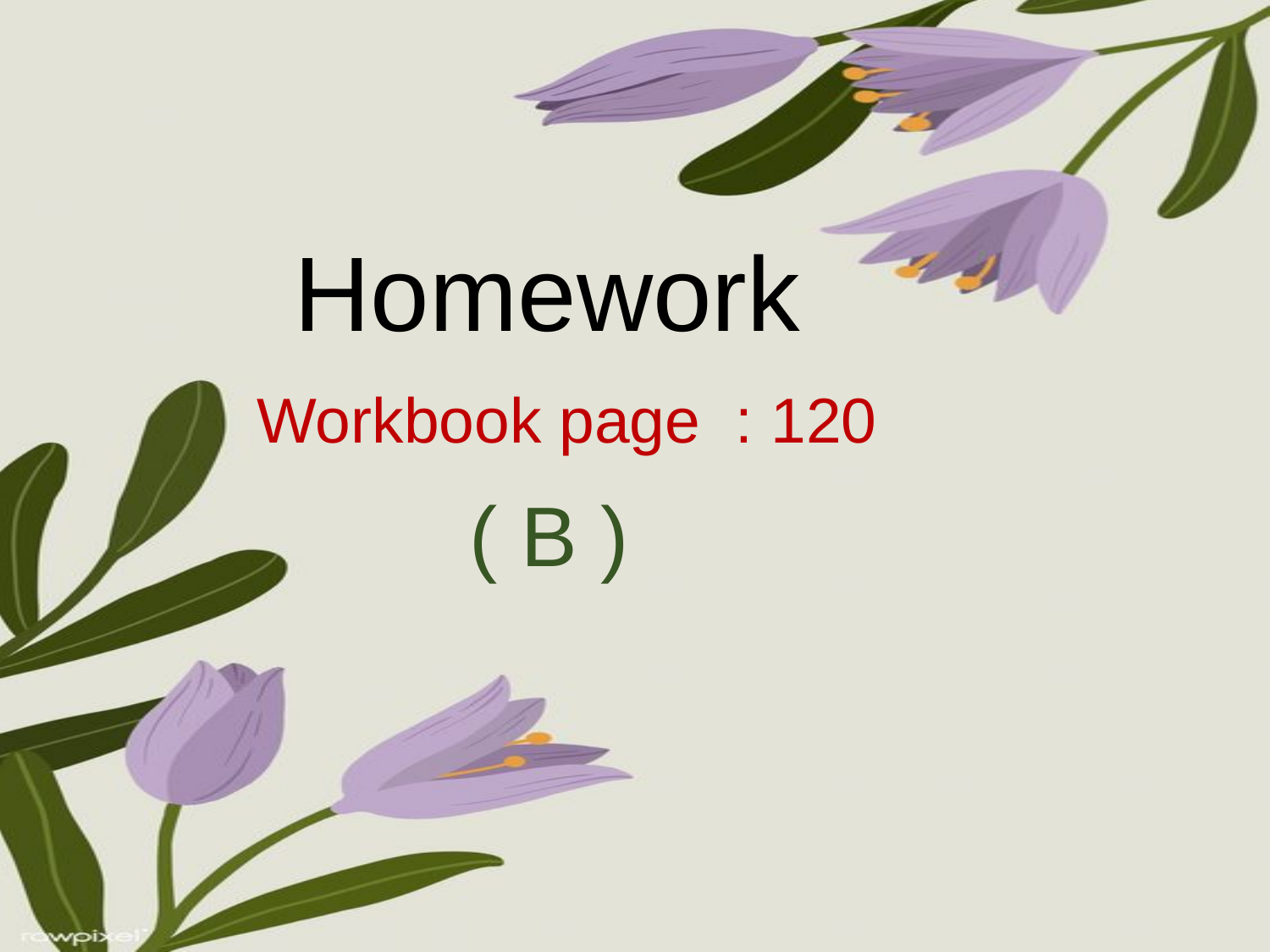

Homework

Workbook page  : 120

( B )